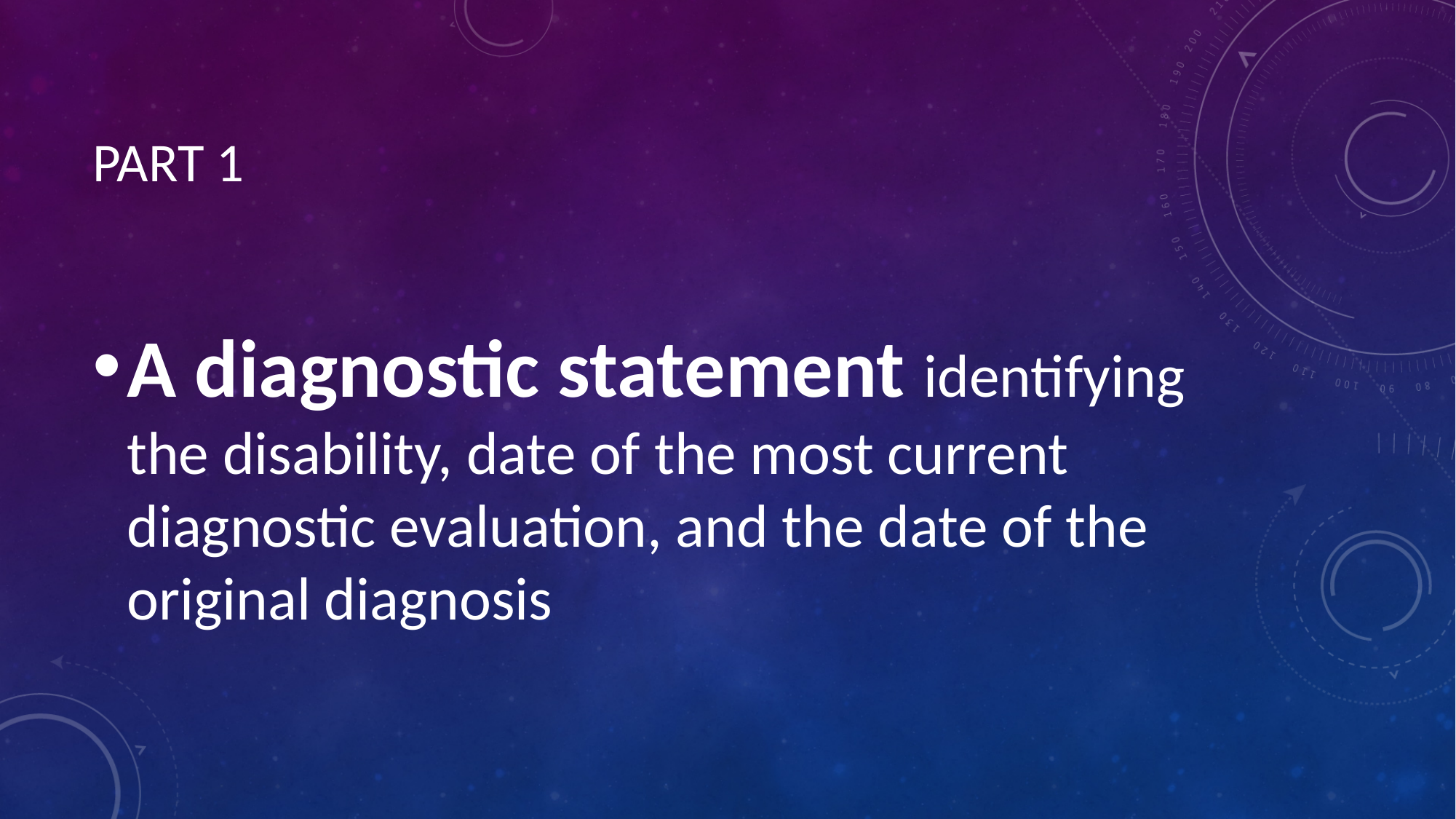

# Part 1
A diagnostic statement identifying the disability, date of the most current diagnostic evaluation, and the date of the original diagnosis